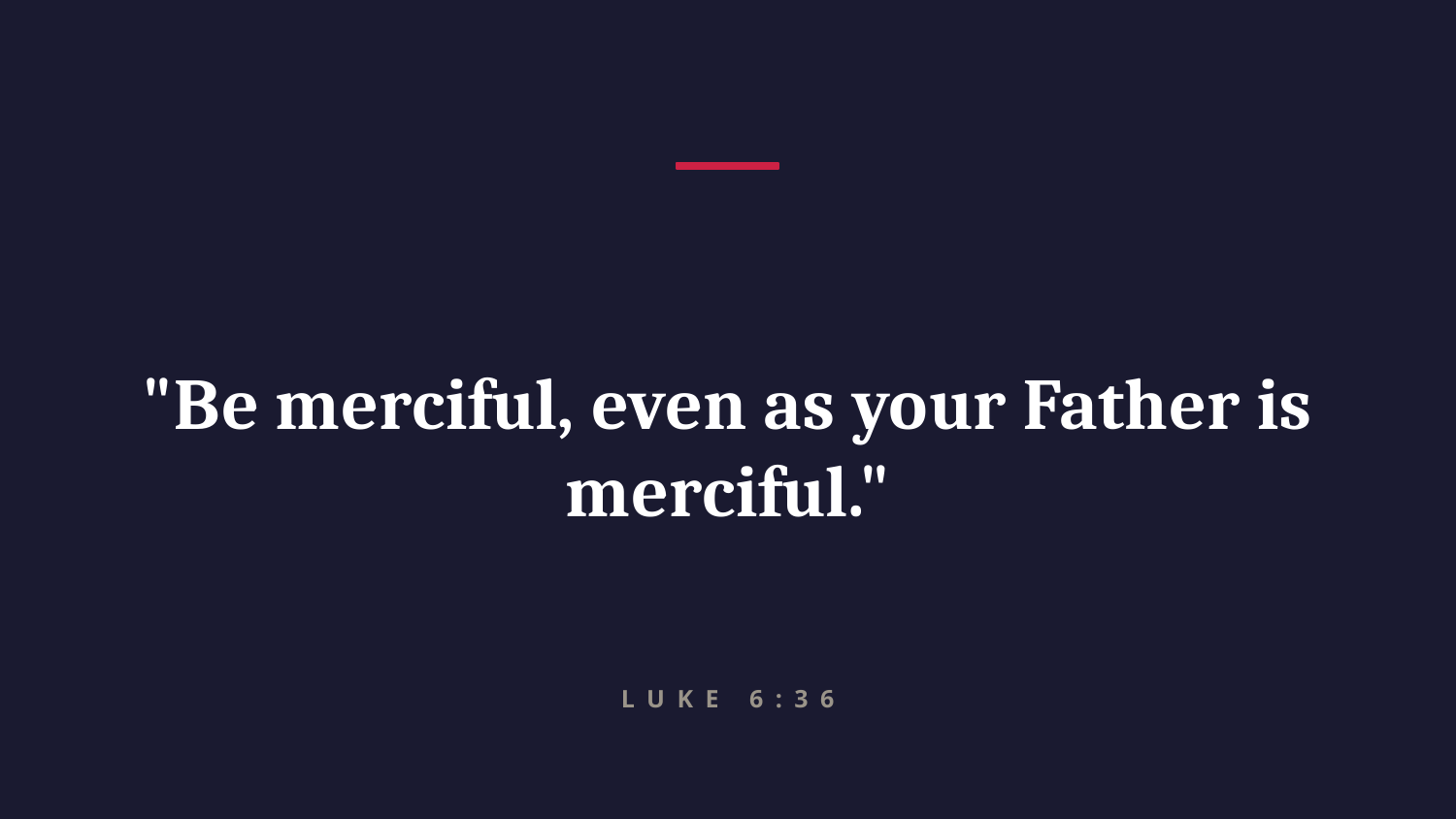

"Be merciful, even as your Father is merciful."
LUKE 6:36